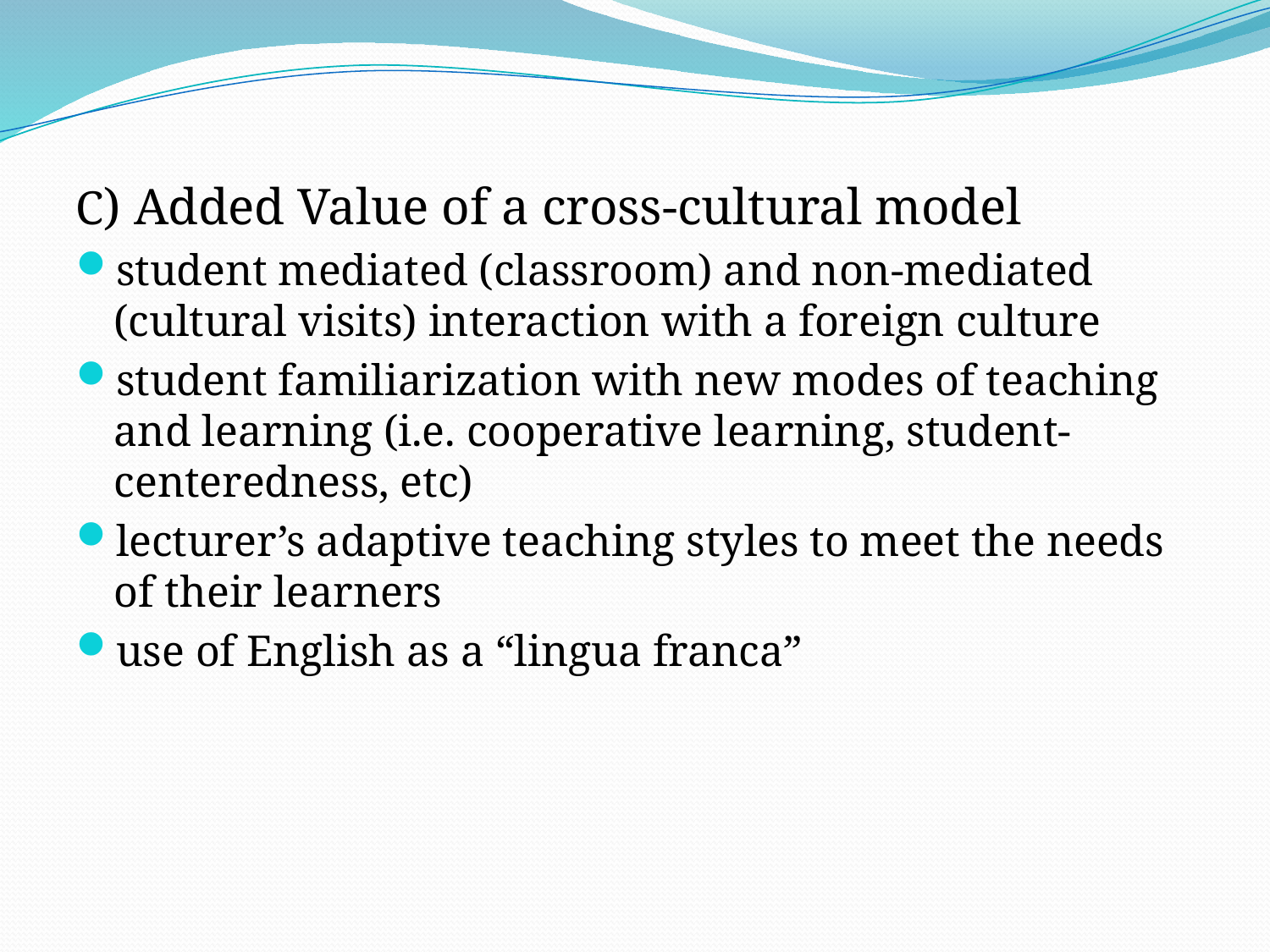

#
C) Added Value of a cross-cultural model
student mediated (classroom) and non-mediated (cultural visits) interaction with a foreign culture
student familiarization with new modes of teaching and learning (i.e. cooperative learning, student-centeredness, etc)
lecturer’s adaptive teaching styles to meet the needs of their learners
use of English as a “lingua franca”